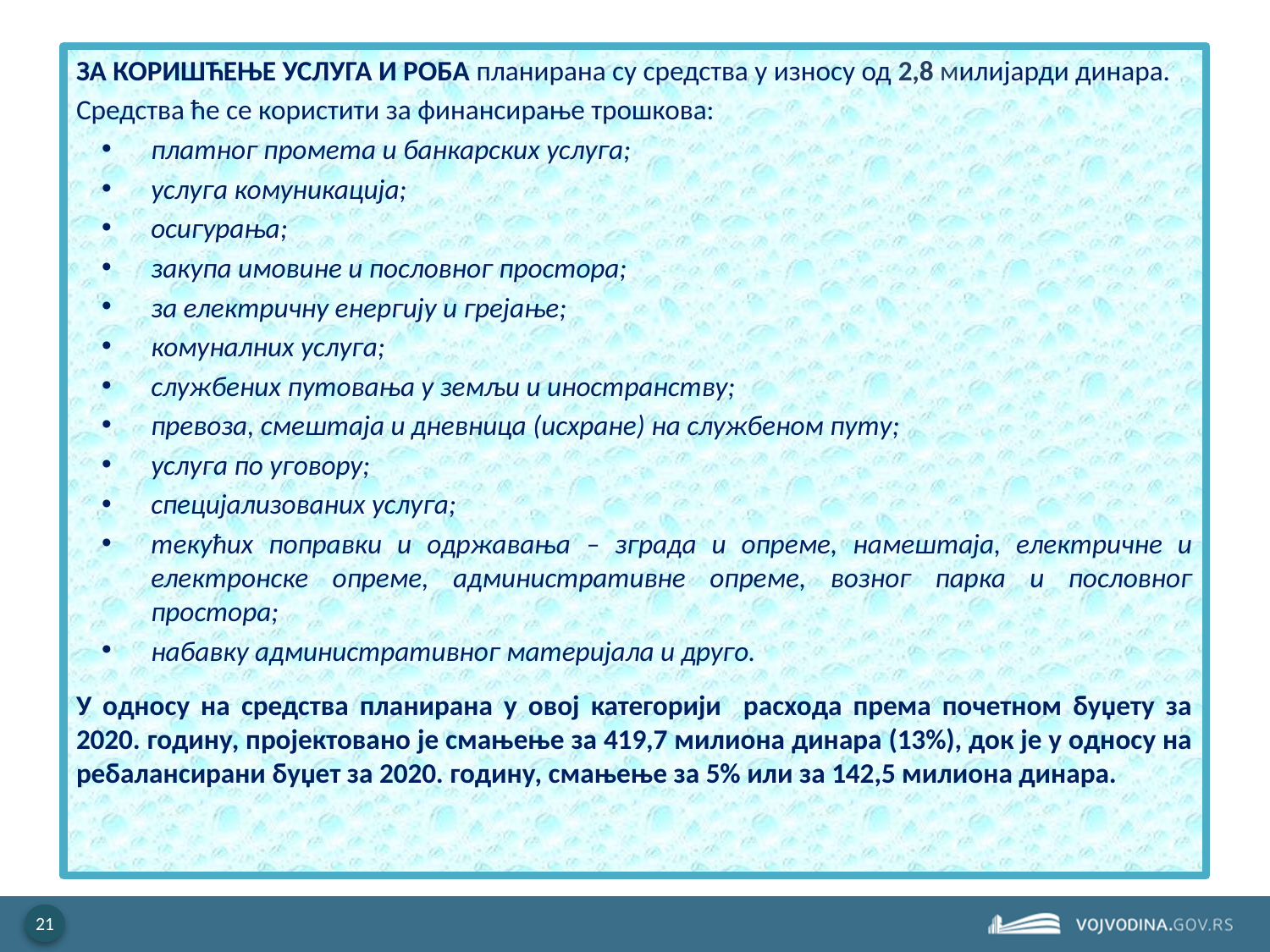

ЗА КОРИШЋЕЊЕ УСЛУГА И РОБА планирана су средства у износу од 2,8 милијарди динара.
Средства ће се користити за финансирање трошкова:
платног промета и банкарских услуга;
услуга комуникација;
осигурања;
закупа имовине и пословног простора;
за електричну енергију и грејање;
комуналних услуга;
службених путовања у земљи и иностранству;
превоза, смештаја и дневница (исхране) на службеном путу;
услуга по уговору;
специјализованих услуга;
текућих поправки и одржавања ‒ зграда и опреме, намештаја, електричне и електронске опреме, административне опреме, возног парка и пословног простора;
набавку административног материјала и друго.
У односу на средства планирана у овој категорији  расхода према почетном буџету за 2020. годину, пројектовано је смањење за 419,7 милиона динара (13%), док је у односу на ребалансирани буџет за 2020. годину, смањење за 5% или за 142,5 милиона динара.